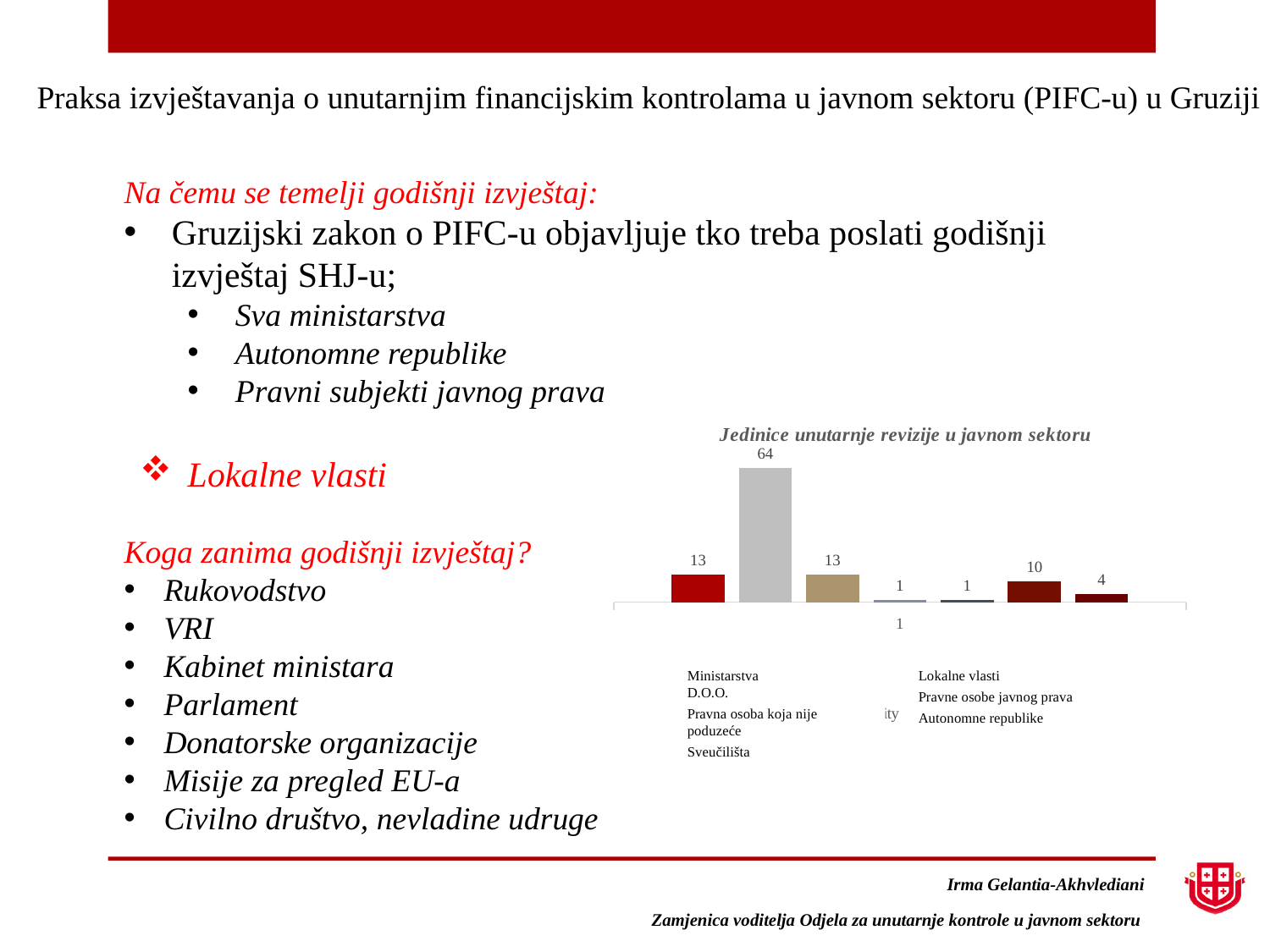

Praksa izvještavanja o unutarnjim financijskim kontrolama u javnom sektoru (PIFC-u) u Gruziji

Na čemu se temelji godišnji izvještaj:
Gruzijski zakon o PIFC-u objavljuje tko treba poslati godišnji izvještaj SHJ-u;
Sva ministarstva
Autonomne republike
Pravni subjekti javnog prava

Lokalne vlasti

Koga zanima godišnji izvještaj?
Rukovodstvo
VRI
Kabinet ministara
Parlament
Donatorske organizacije
Misije za pregled EU-a
Civilno društvo, nevladine udruge

### Chart: Jedinice unutarnje revizije u javnom sektoru

| Category | Ministries | Local governments | LLC | LEPL  | Non-entrepreneurial Legal Entity | Autonomous Republics | Universities |
|---|---|---|---|---|---|---|---|
Ministarstva
D.O.O.

Pravna osoba koja nije poduzeće

Sveučilišta
Lokalne vlasti

Pravne osobe javnog prava

Autonomne republike
Irma Gelantia-Akhvlediani
Zamjenica voditelja Odjela za unutarnje kontrole u javnom sektoru